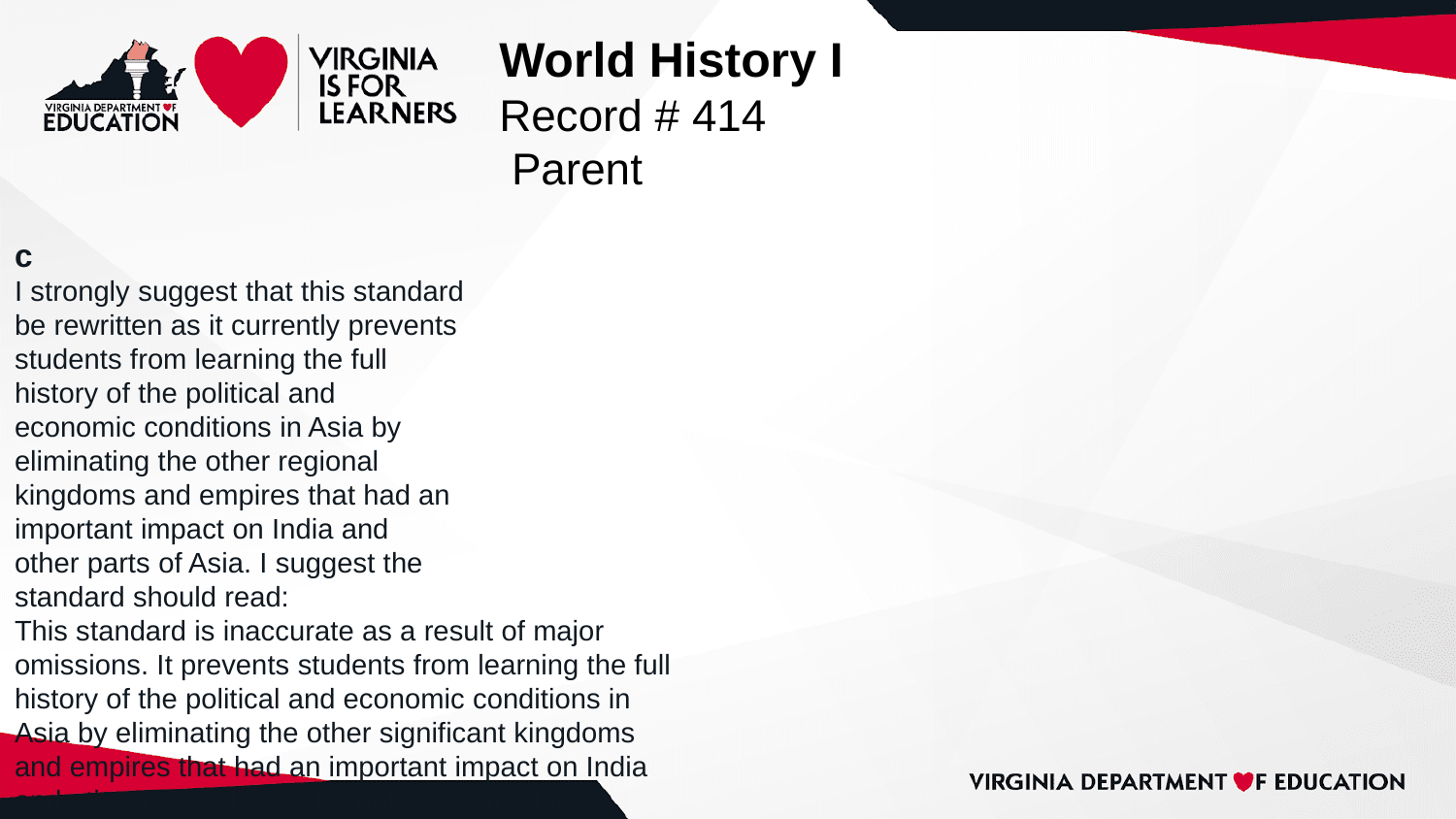

# World History I
Record # 414
 Parent

c
I strongly suggest that this standard
be rewritten as it currently prevents
students from learning the full
history of the political and
economic conditions in Asia by
eliminating the other regional
kingdoms and empires that had an
important impact on India and
other parts of Asia. I suggest the
standard should read:
This standard is inaccurate as a result of major
omissions. It prevents students from learning the full
history of the political and economic conditions in
Asia by eliminating the other significant kingdoms
and empires that had an important impact on India
and other parts of Asia. By not accepting this
revision, the state will further perpetuate colonial
stereotypes about Indian history by focusing only on
the Mughal Empire which is an invading force outside of India who have ensured the systematic killing of Hindus and ensuring all wealth is taken out.  There are several kingdoms which are far more powerful than Mughals including the Marathas, Vijayanagara Empire, Ahom Dynasty. Those empires need mention and not the Mughals.